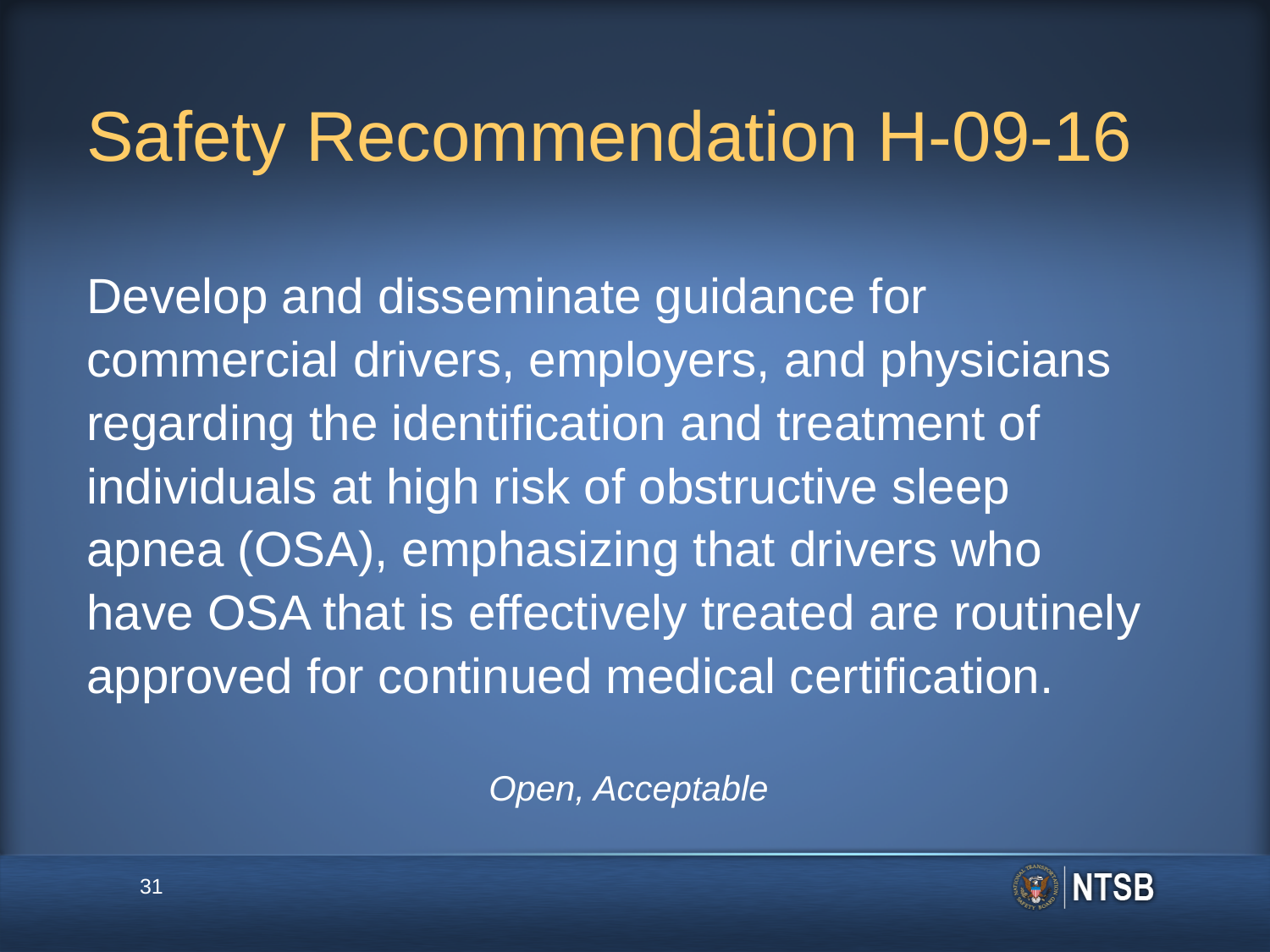

# Safety Recommendation H-09-16
Develop and disseminate guidance for commercial drivers, employers, and physicians regarding the identification and treatment of individuals at high risk of obstructive sleep apnea (OSA), emphasizing that drivers who have OSA that is effectively treated are routinely approved for continued medical certification.
Open, Acceptable
31